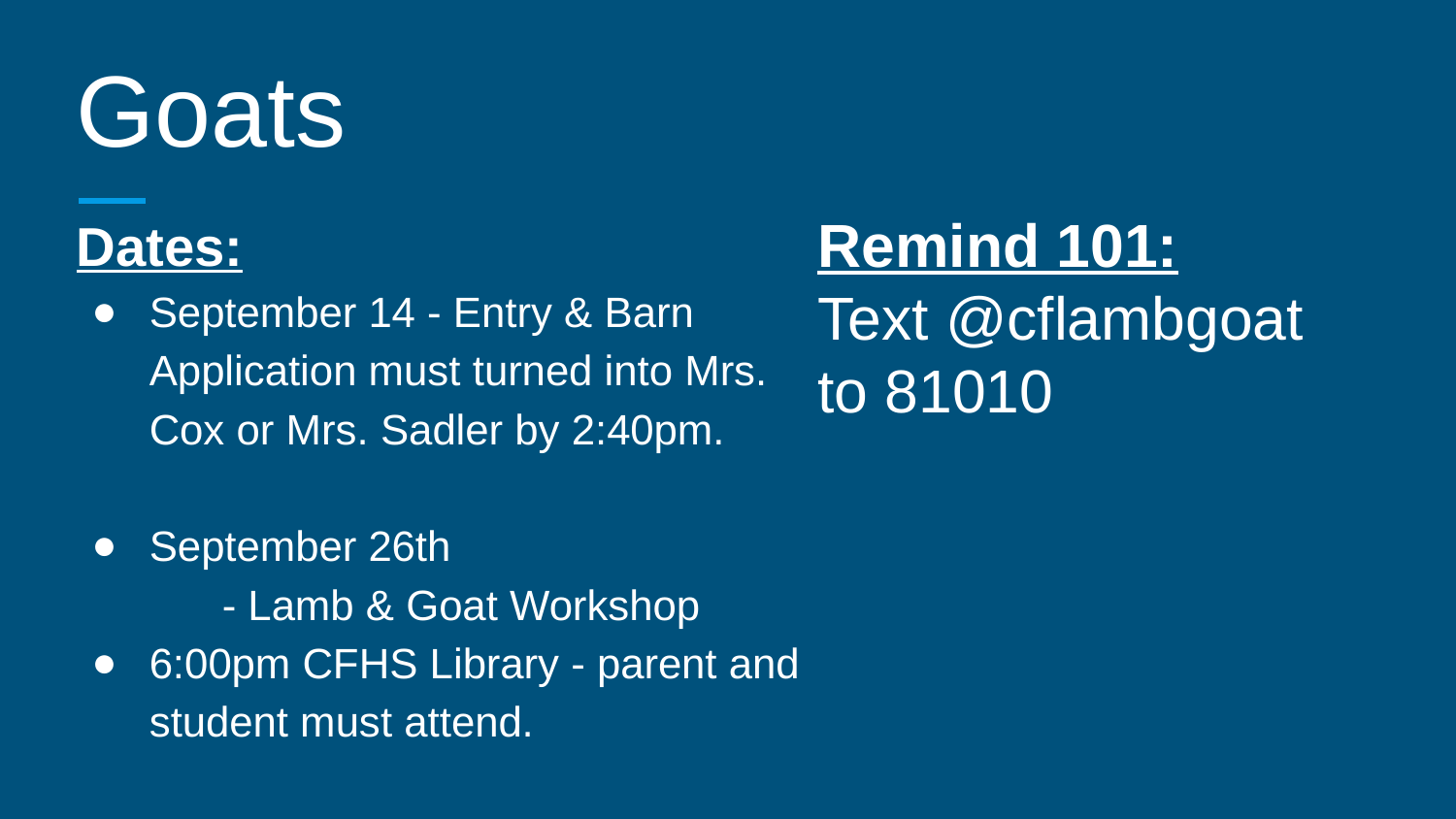

# Goats
Remind 101:
Text @cflambgoat
to 81010
Dates:
September 14 - Entry & Barn Application must turned into Mrs. Cox or Mrs. Sadler by 2:40pm.

September 26th
- Lamb & Goat Workshop
6:00pm CFHS Library - parent and student must attend.